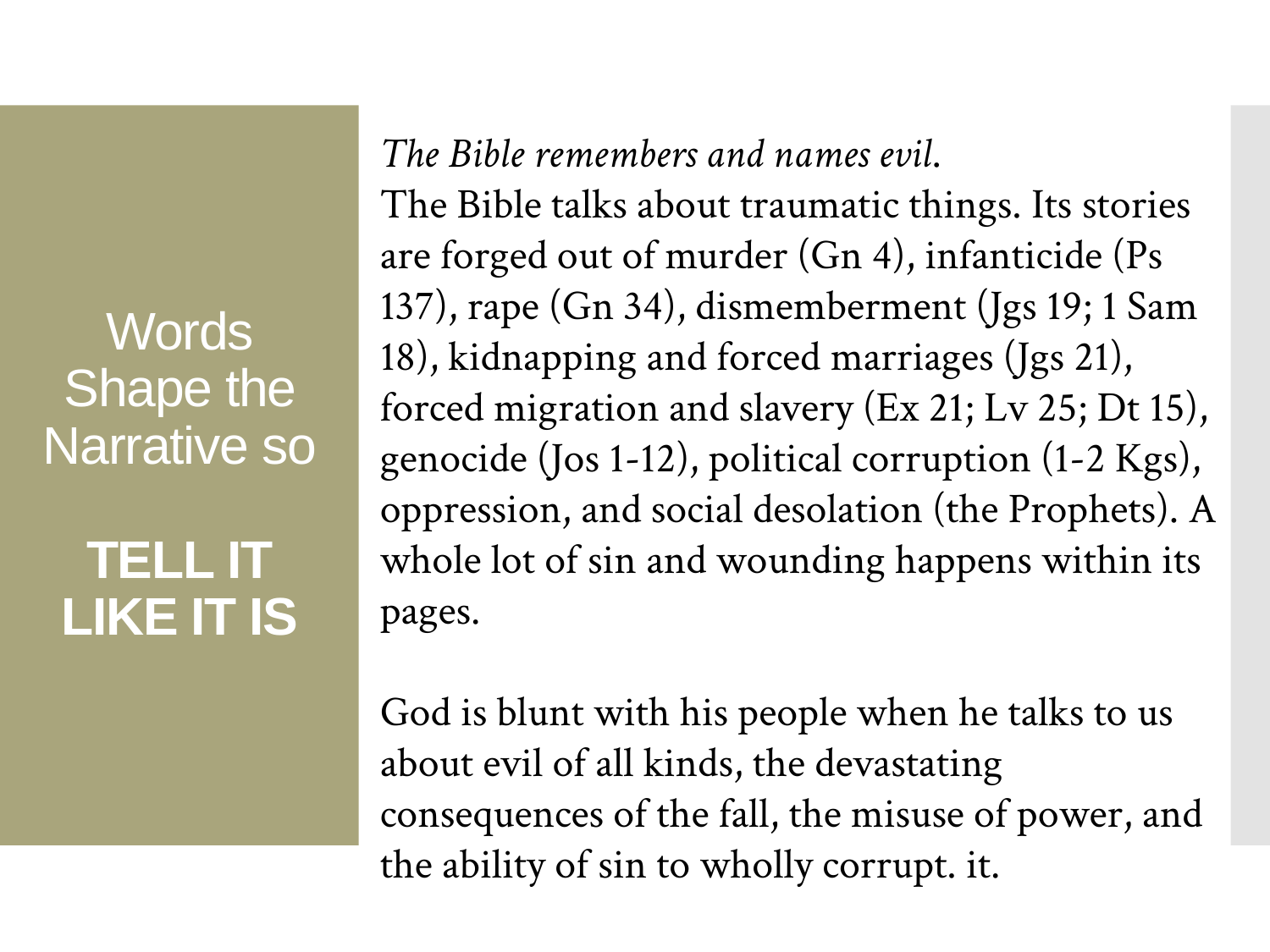

The Bible remembers and names evil.
The Bible talks about traumatic things. Its stories are forged out of murder (Gn 4), infanticide (Ps 137), rape (Gn 34), dismemberment (Jgs 19; 1 Sam 18), kidnapping and forced marriages (Jgs 21), forced migration and slavery (Ex 21; Lv 25; Dt 15), genocide (Jos 1-12), political corruption (1-2 Kgs), oppression, and social desolation (the Prophets). A whole lot of sin and wounding happens within its pages.

God is blunt with his people when he talks to us about evil of all kinds, the devastating consequences of the fall, the misuse of power, and the ability of sin to wholly corrupt. it.

# Words Shape the Narrative so TELL IT LIKE IT IS